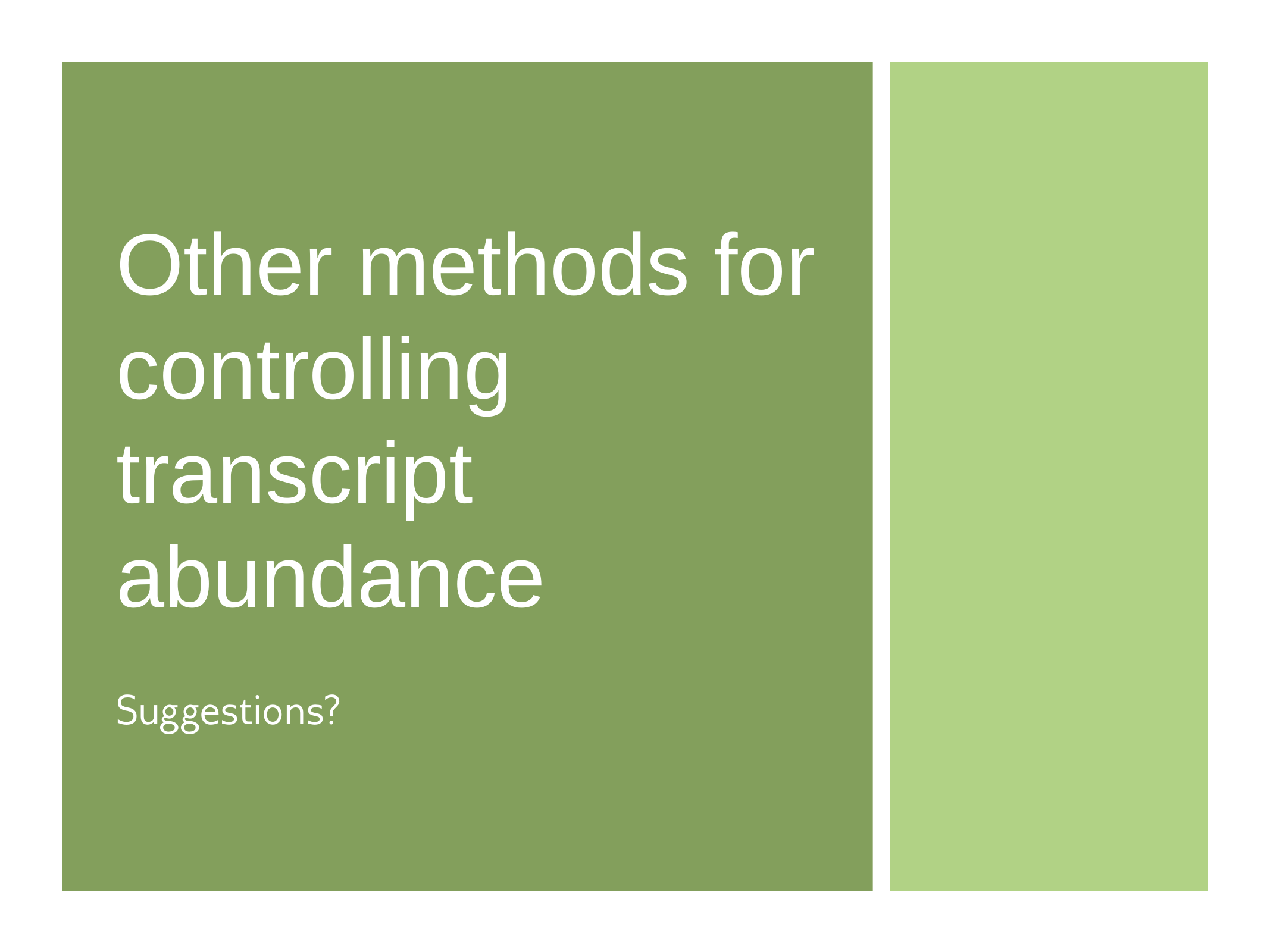

# Other methods for controlling transcript abundance
Suggestions?